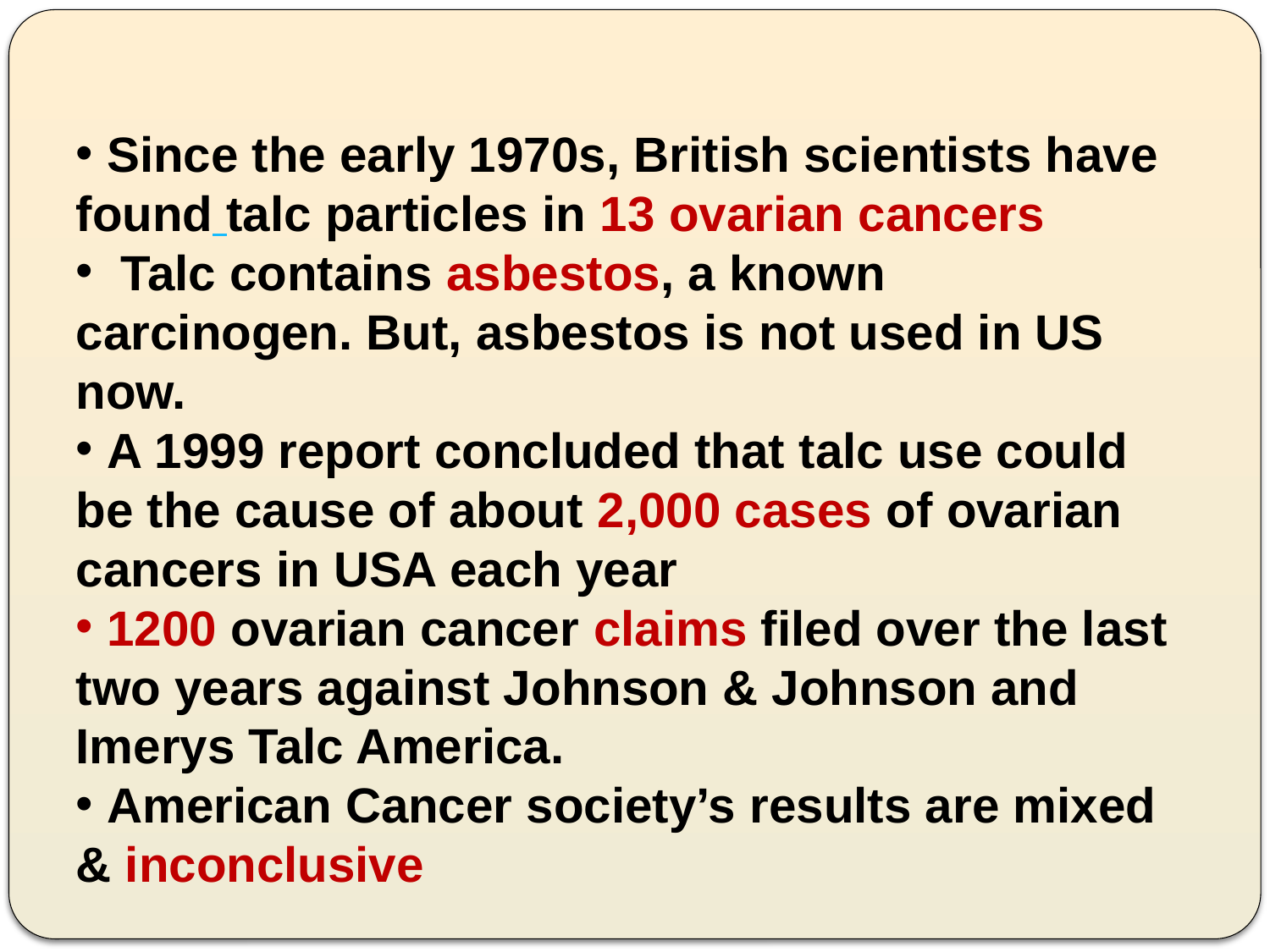

Since the early 1970s, British scientists have found talc particles in 13 ovarian cancers
  Talc contains asbestos, a known carcinogen. But, asbestos is not used in US now.
 A 1999 report concluded that talc use could be the cause of about 2,000 cases of ovarian cancers in USA each year
 1200 ovarian cancer claims filed over the last two years against Johnson & Johnson and Imerys Talc America.
 American Cancer society’s results are mixed & inconclusive